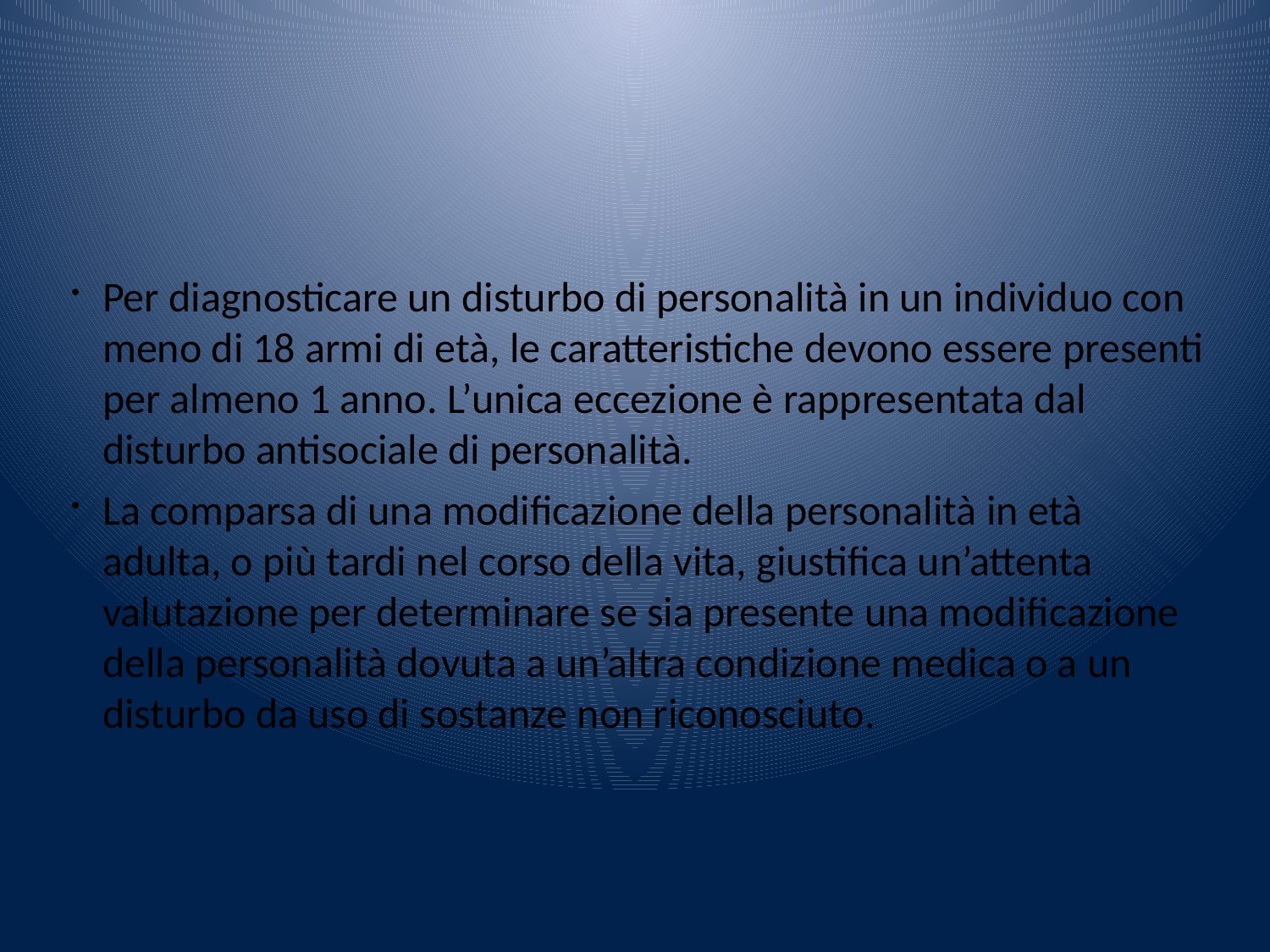

Per diagnosticare un disturbo di personalità in un individuo con meno di 18 armi di età, le caratteristiche devono essere presenti per almeno 1 anno. L’unica eccezione è rappresentata dal disturbo antisociale di personalità.
La comparsa di una modificazione della personalità in età adulta, o più tardi nel corso della vita, giustifica un’attenta valutazione per determinare se sia presente una modificazione della personalità dovuta a un’altra condizione medica o a un disturbo da uso di sostanze non riconosciuto.